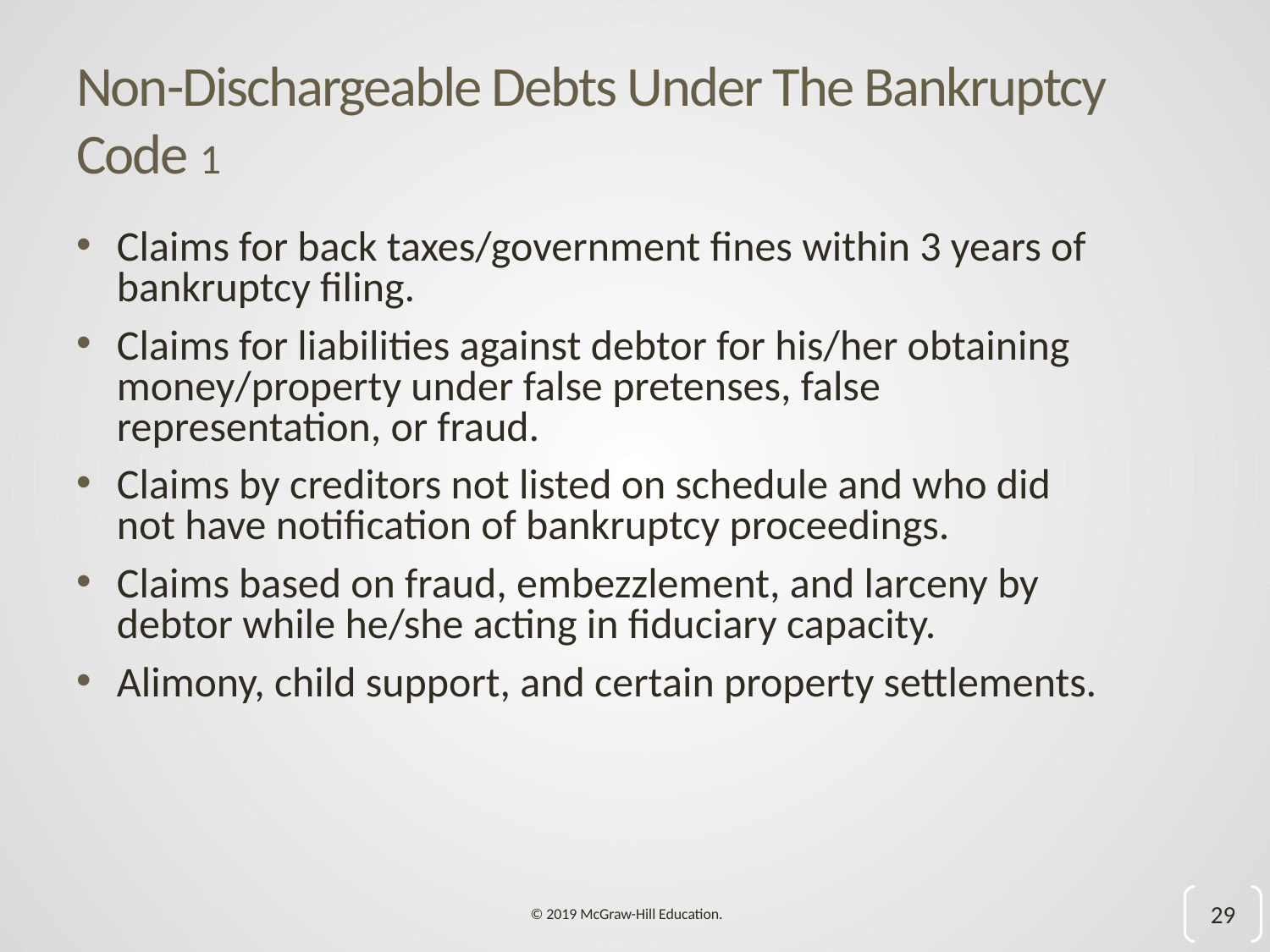

# Non-Dischargeable Debts Under The Bankruptcy Code 1
Claims for back taxes/government fines within 3 years of bankruptcy filing.
Claims for liabilities against debtor for his/her obtaining money/property under false pretenses, false representation, or fraud.
Claims by creditors not listed on schedule and who did not have notification of bankruptcy proceedings.
Claims based on fraud, embezzlement, and larceny by debtor while he/she acting in fiduciary capacity.
Alimony, child support, and certain property settlements.
29